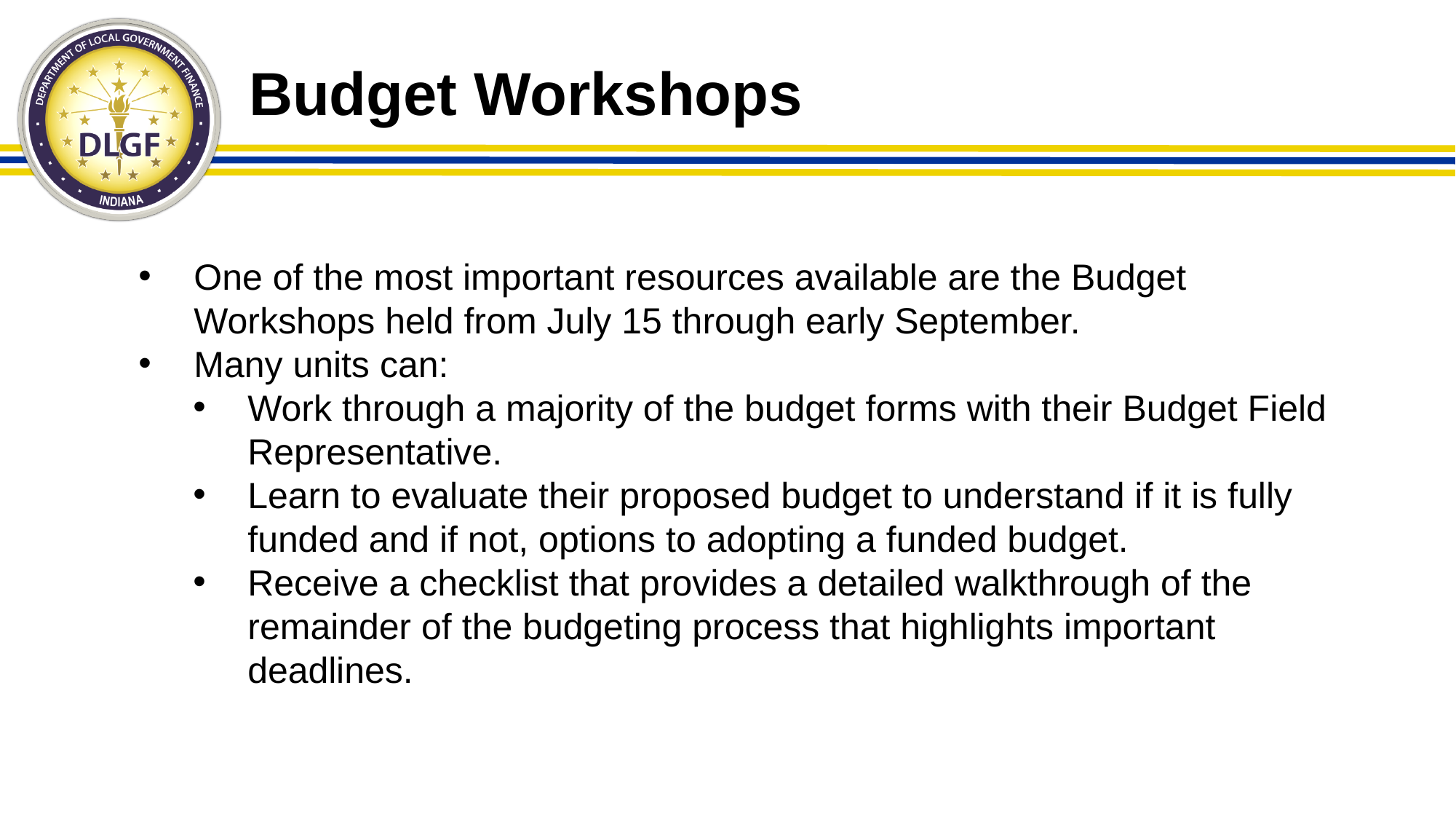

# Budget Workshops
One of the most important resources available are the Budget Workshops held from July 15 through early September.
Many units can:
Work through a majority of the budget forms with their Budget Field Representative.
Learn to evaluate their proposed budget to understand if it is fully funded and if not, options to adopting a funded budget.
Receive a checklist that provides a detailed walkthrough of the remainder of the budgeting process that highlights important deadlines.